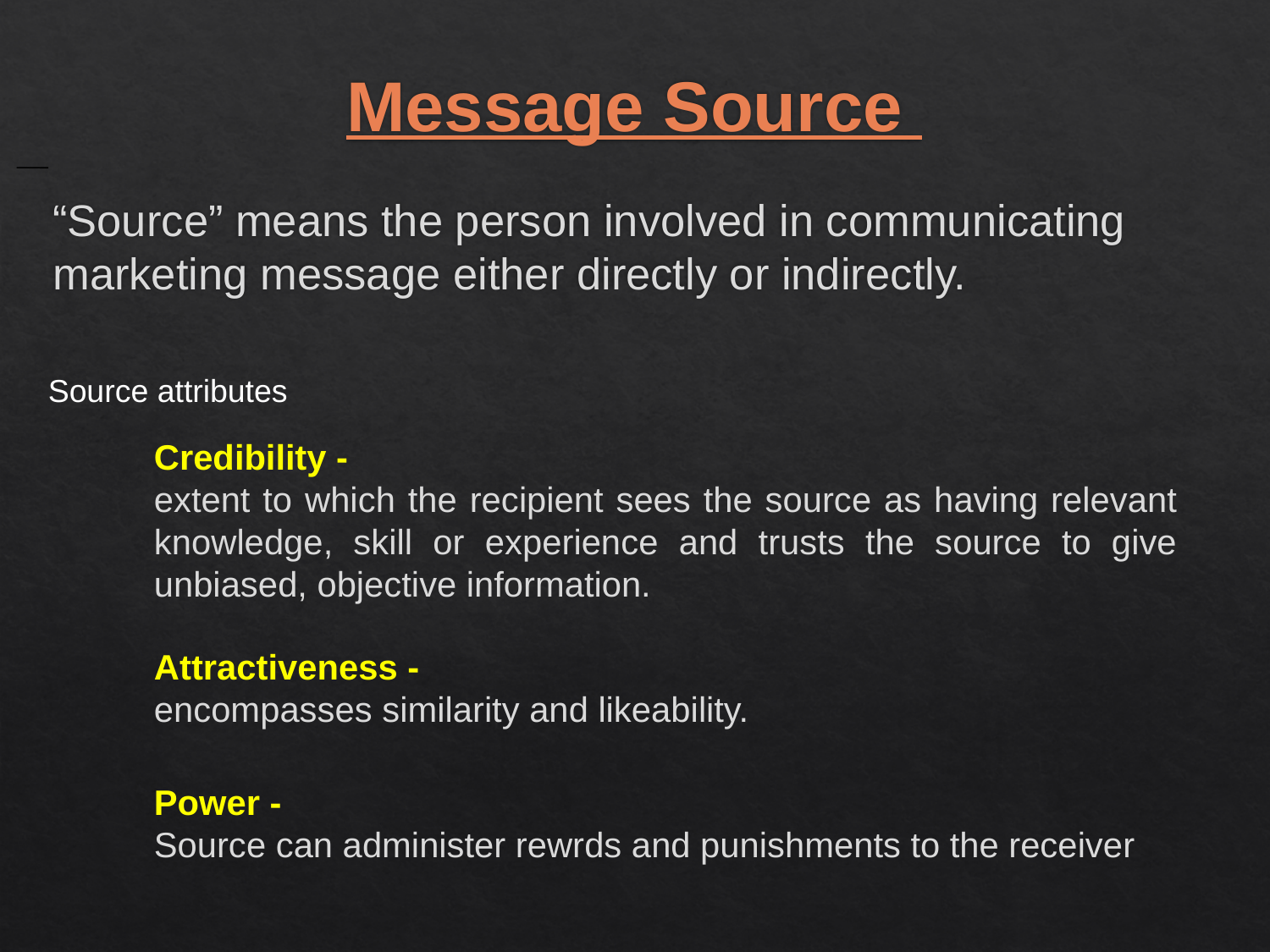

# Message Source

“Source” means the person involved in communicating marketing message either directly or indirectly.
Source attributes

Credibility -
extent to which the recipient sees the source as having relevant knowledge, skill or experience and trusts the source to give unbiased, objective information.

Attractiveness -
encompasses similarity and likeability.
Power -
Source can administer rewrds and punishments to the receiver